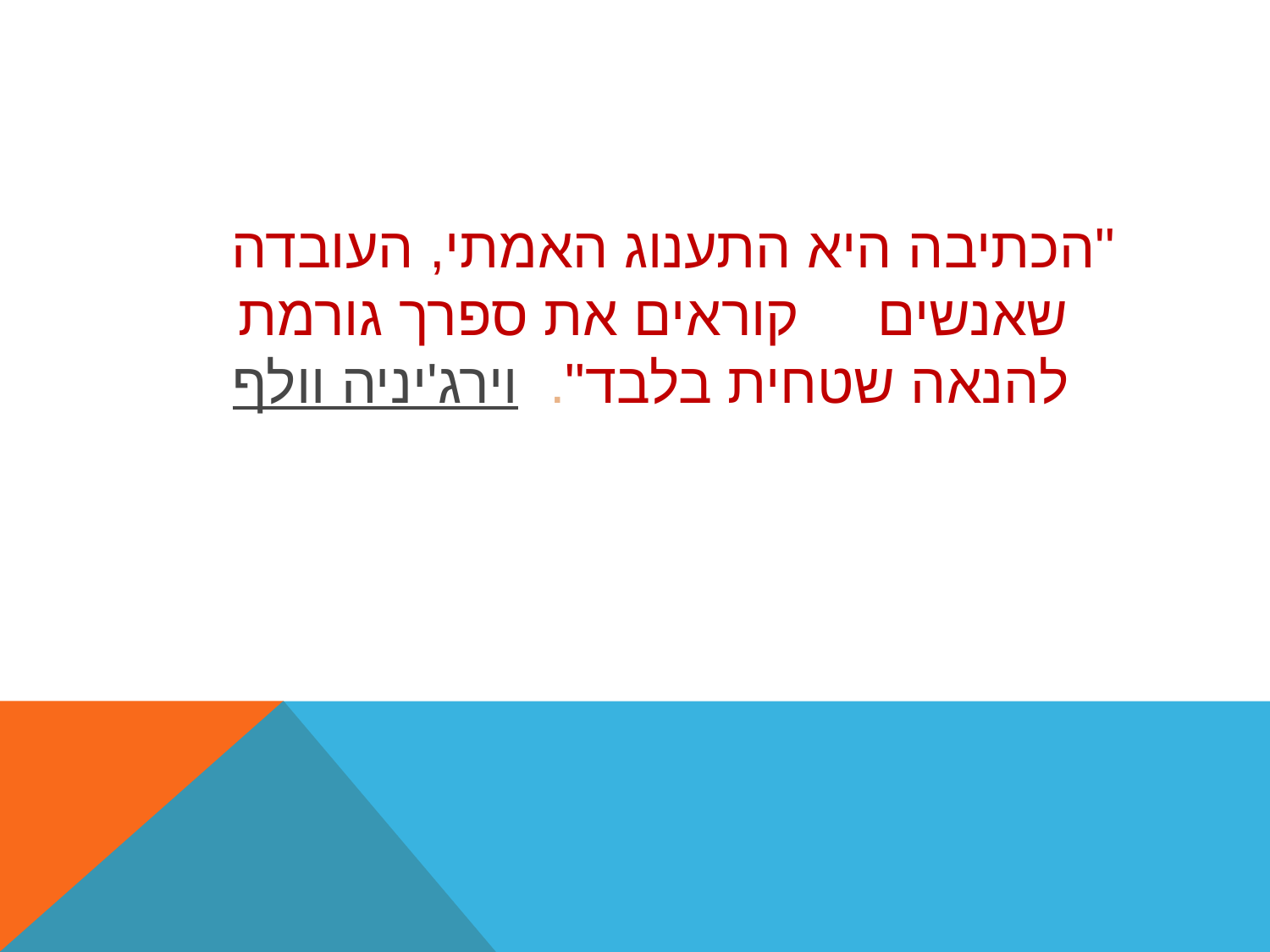

"הכתיבה היא התענוג האמתי, העובדה שאנשים     קוראים את ספרך גורמת להנאה שטחית בלבד".  וירג'יניה וולף